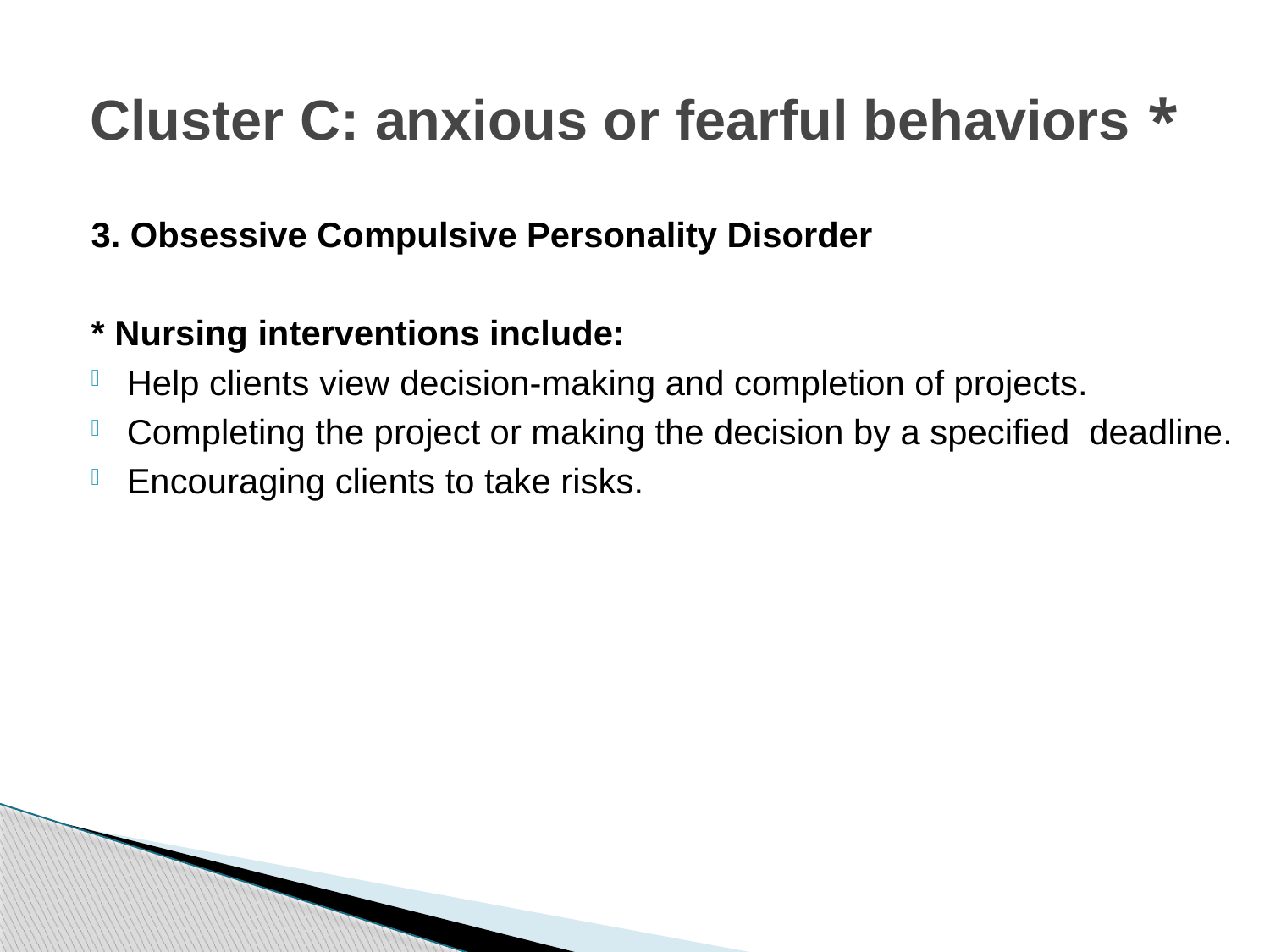

# * Cluster C: anxious or fearful behaviors
3. Obsessive Compulsive Personality Disorder

* Nursing interventions include:
Help clients view decision-making and completion of projects.
Completing the project or making the decision by a specified  deadline.
Encouraging clients to take risks.